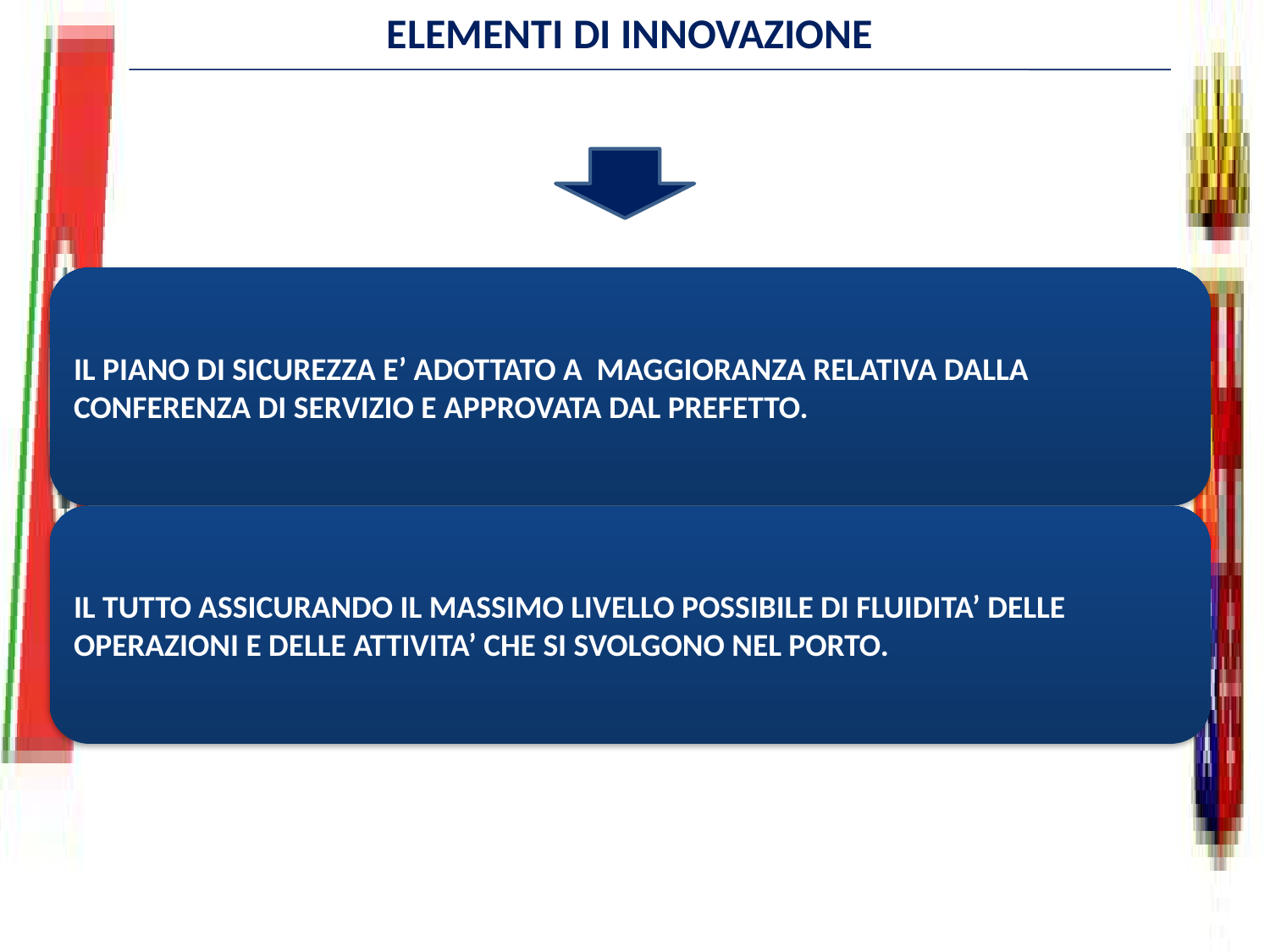

ELEMENTI DI INNOVAZIONE

IL PIANO DI SICUREZZA E’ ADOTTATO A  MAGGIORANZA RELATIVA DALLA CONFERENZA DI SERVIZIO E APPROVATA DAL PREFETTO.
IL TUTTO ASSICURANDO IL MASSIMO LIVELLO POSSIBILE DI FLUIDITA’ DELLE OPERAZIONI E DELLE ATTIVITA’ CHE SI SVOLGONO NEL PORTO.